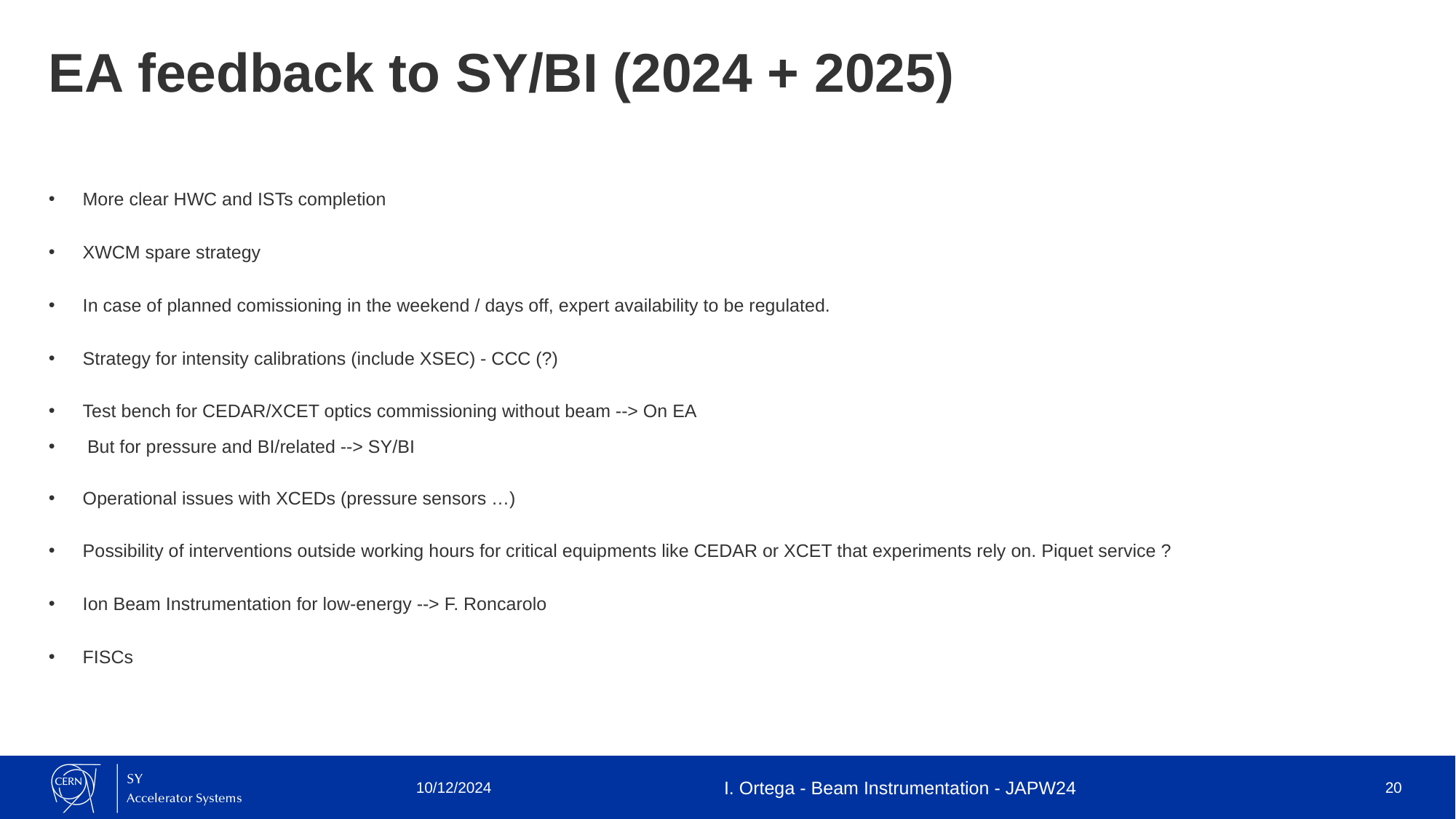

# EA feedback to SY/BI (2024 + 2025)

More clear HWC and ISTs completion
XWCM spare strategy
In case of planned comissioning in the weekend / days off, expert availability to be regulated.
Strategy for intensity calibrations (include XSEC) - CCC (?)
Test bench for CEDAR/XCET optics commissioning without beam --> On EA
But for pressure and BI/related --> SY/BI
Operational issues with XCEDs (pressure sensors …)
Possibility of interventions outside working hours for critical equipments like CEDAR or XCET that experiments rely on. Piquet service ?
Ion Beam Instrumentation for low-energy --> F. Roncarolo
FISCs

10/12/2024
I. Ortega - Beam Instrumentation - JAPW24
20